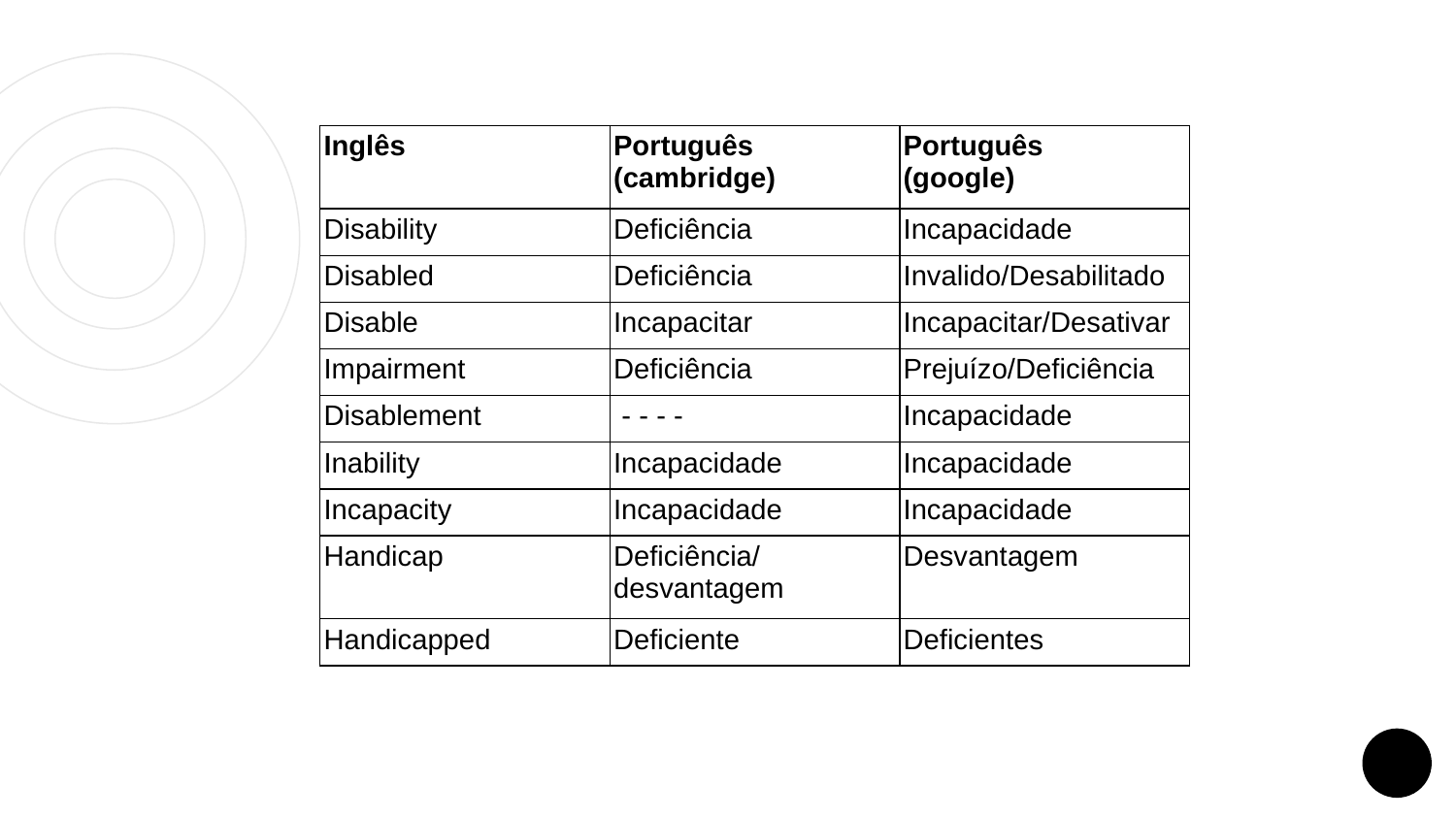

| Inglês | Português (cambridge) | Português (google) |
| --- | --- | --- |
| Disability | Deficiência | Incapacidade |
| Disabled | Deficiência | Invalido/Desabilitado |
| Disable | Incapacitar | Incapacitar/Desativar |
| Impairment | Deficiência | Prejuízo/Deficiência |
| Disablement | - - - - | Incapacidade |
| Inability | Incapacidade | Incapacidade |
| Incapacity | Incapacidade | Incapacidade |
| Handicap | Deficiência/desvantagem | Desvantagem |
| Handicapped | Deficiente | Deficientes |